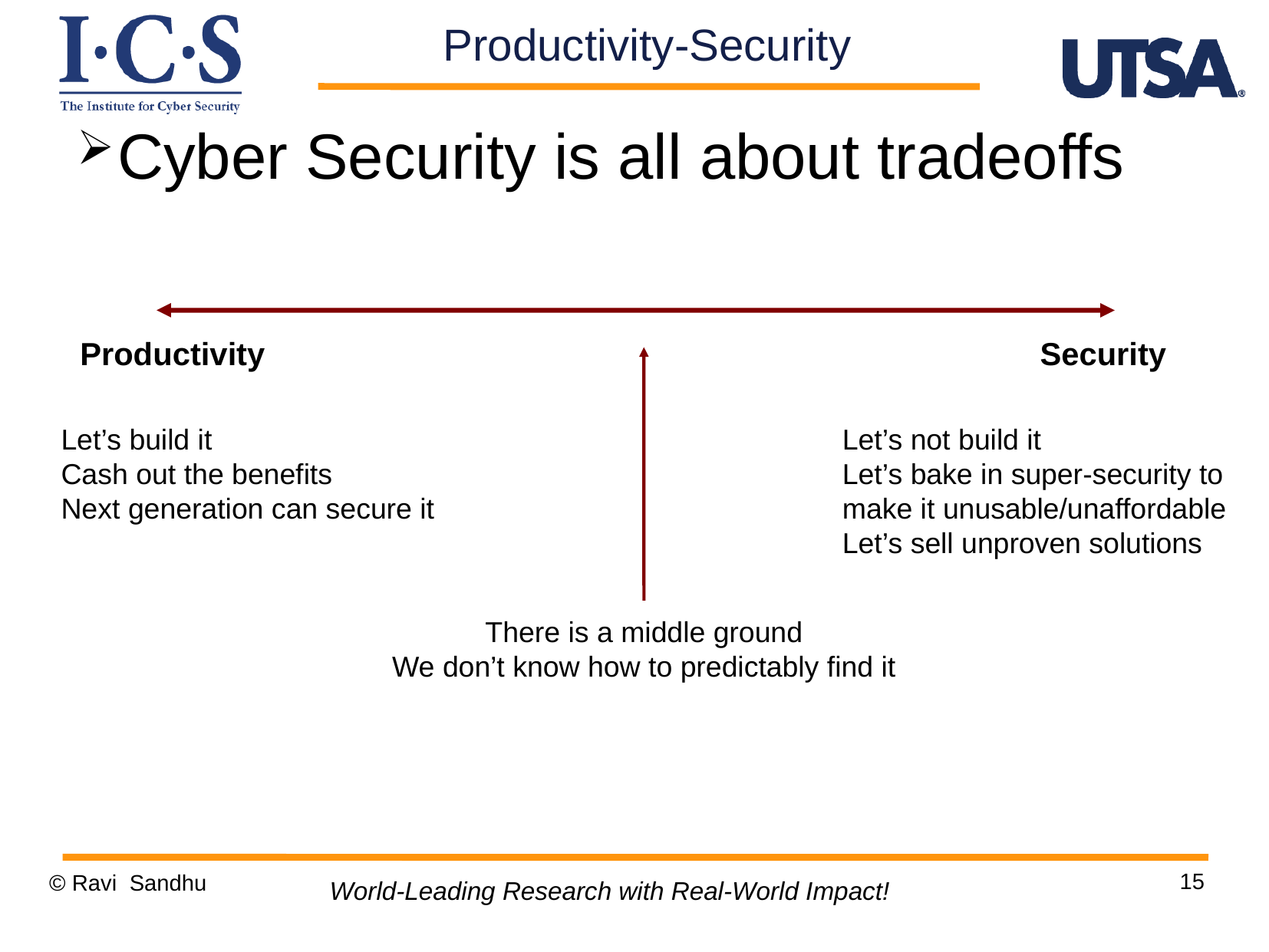

Productivity-Security
Cyber Security is all about tradeoffs

Productivity
Security
Let’s build it
Cash out the benefits
Next generation can secure it
Let’s not build it
Let’s bake in super-security to
make it unusable/unaffordable
Let’s sell unproven solutions

There is a middle ground
We don’t know how to predictably find it
15
© Ravi  Sandhu
World-Leading Research with Real-World Impact!